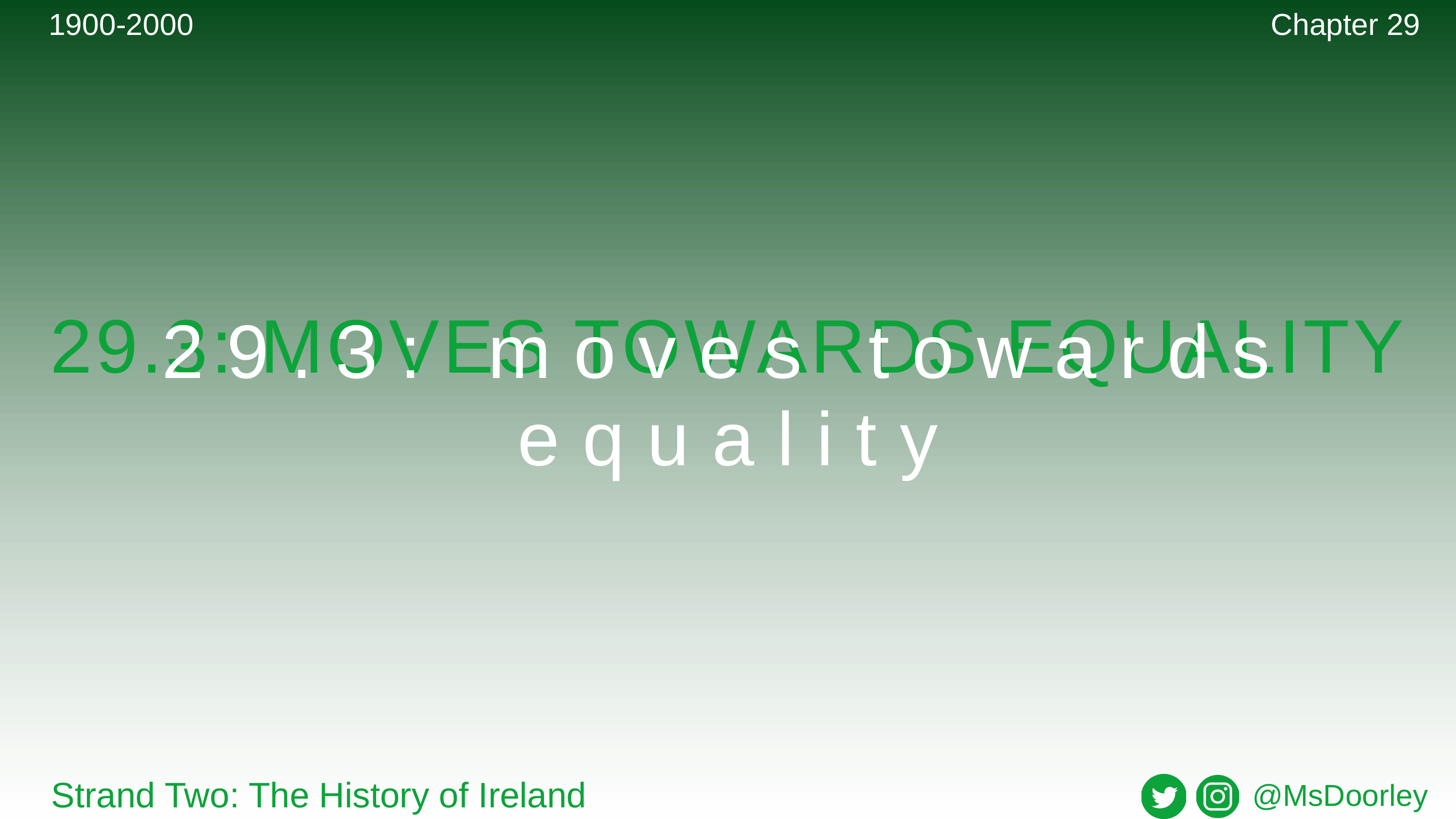

1900-2000
Chapter 29
29.3: MOVES TOWARDS EQUALITY
29.3: moves towards equality
Strand Two: The History of Ireland

@MsDoorley